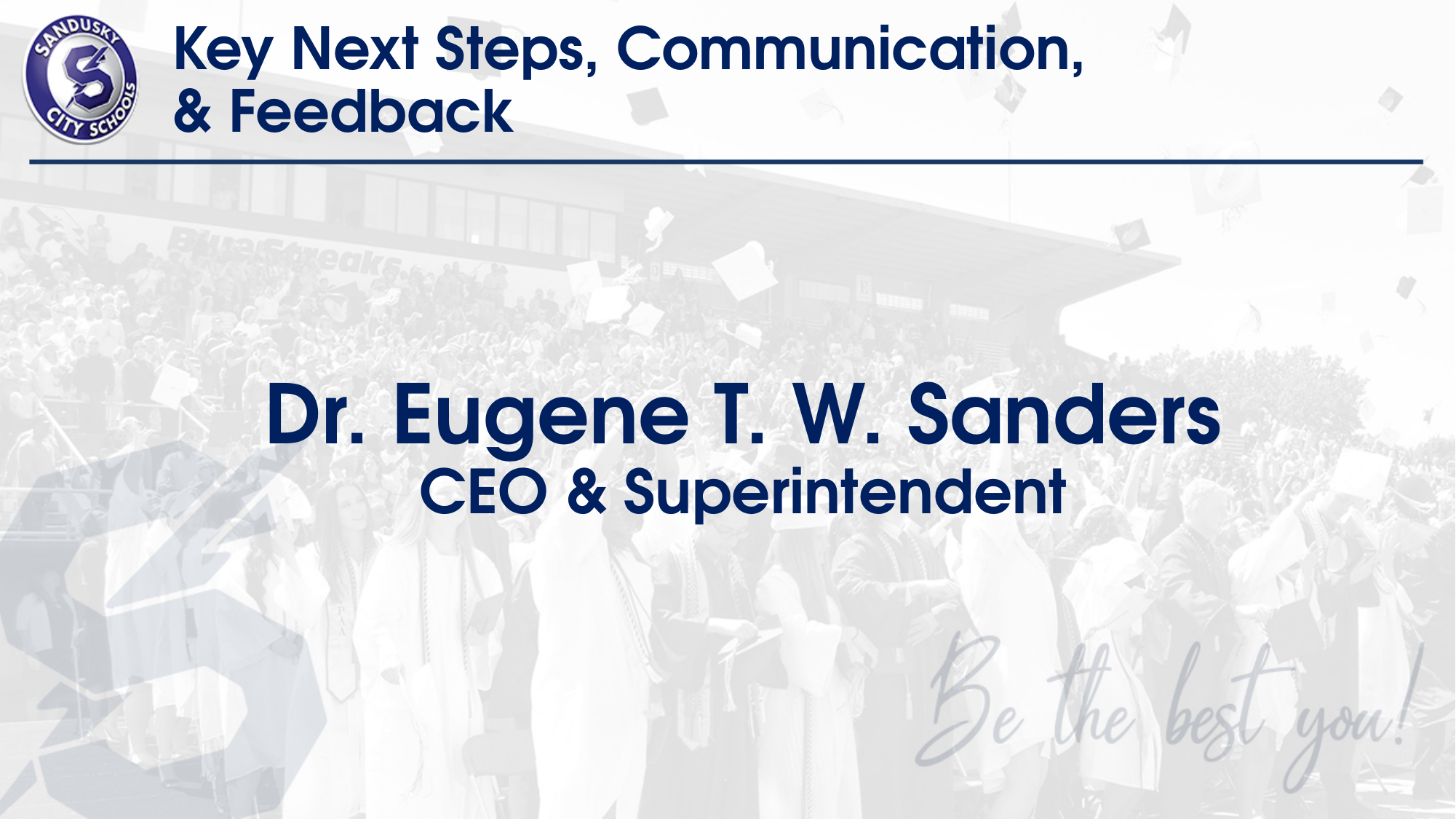

# Key Next Steps, Communication, & Feedback
Dr. Eugene T. W. Sanders
CEO & Superintendent